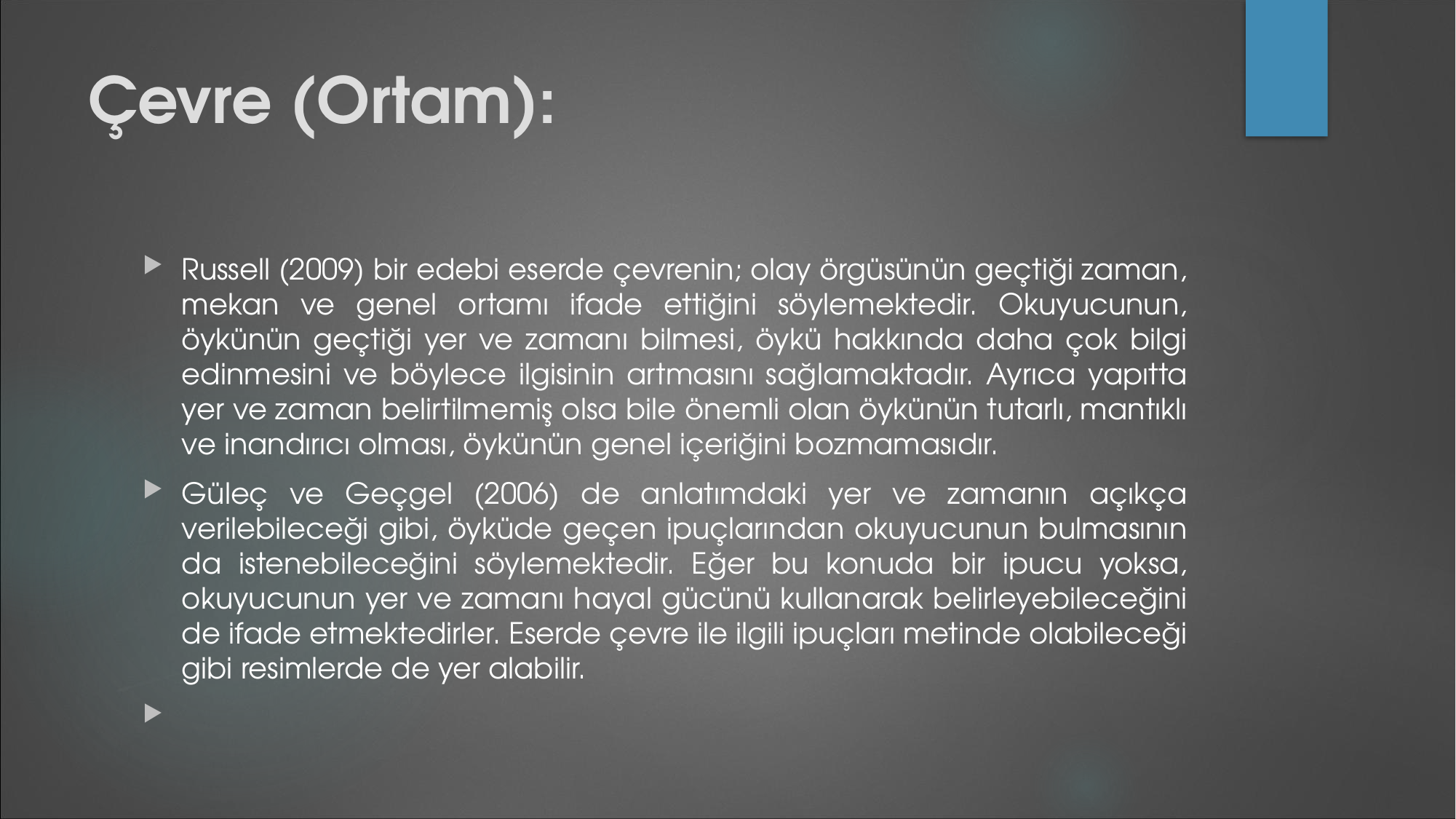

# Çevre (Ortam):
Russell (2009) bir edebi eserde çevrenin; olay örgüsünün geçtiği zaman, mekan ve genel ortamı ifade ettiğini söylemektedir. Okuyucunun, öykünün geçtiği yer ve zamanı bilmesi, öykü hakkında daha çok bilgi edinmesini ve böylece ilgisinin artmasını sağlamaktadır. Ayrıca yapıtta yer ve zaman belirtilmemiş olsa bile önemli olan öykünün tutarlı, mantıklı ve inandırıcı olması, öykünün genel içeriğini bozmamasıdır.
Güleç ve Geçgel (2006) de anlatımdaki yer ve zamanın açıkça verilebileceği gibi, öyküde geçen ipuçlarından okuyucunun bulmasının da istenebileceğini söylemektedir. Eğer bu konuda bir ipucu yoksa, okuyucunun yer ve zamanı hayal gücünü kullanarak belirleyebileceğini de ifade etmektedirler. Eserde çevre ile ilgili ipuçları metinde olabileceği gibi resimlerde de yer alabilir.